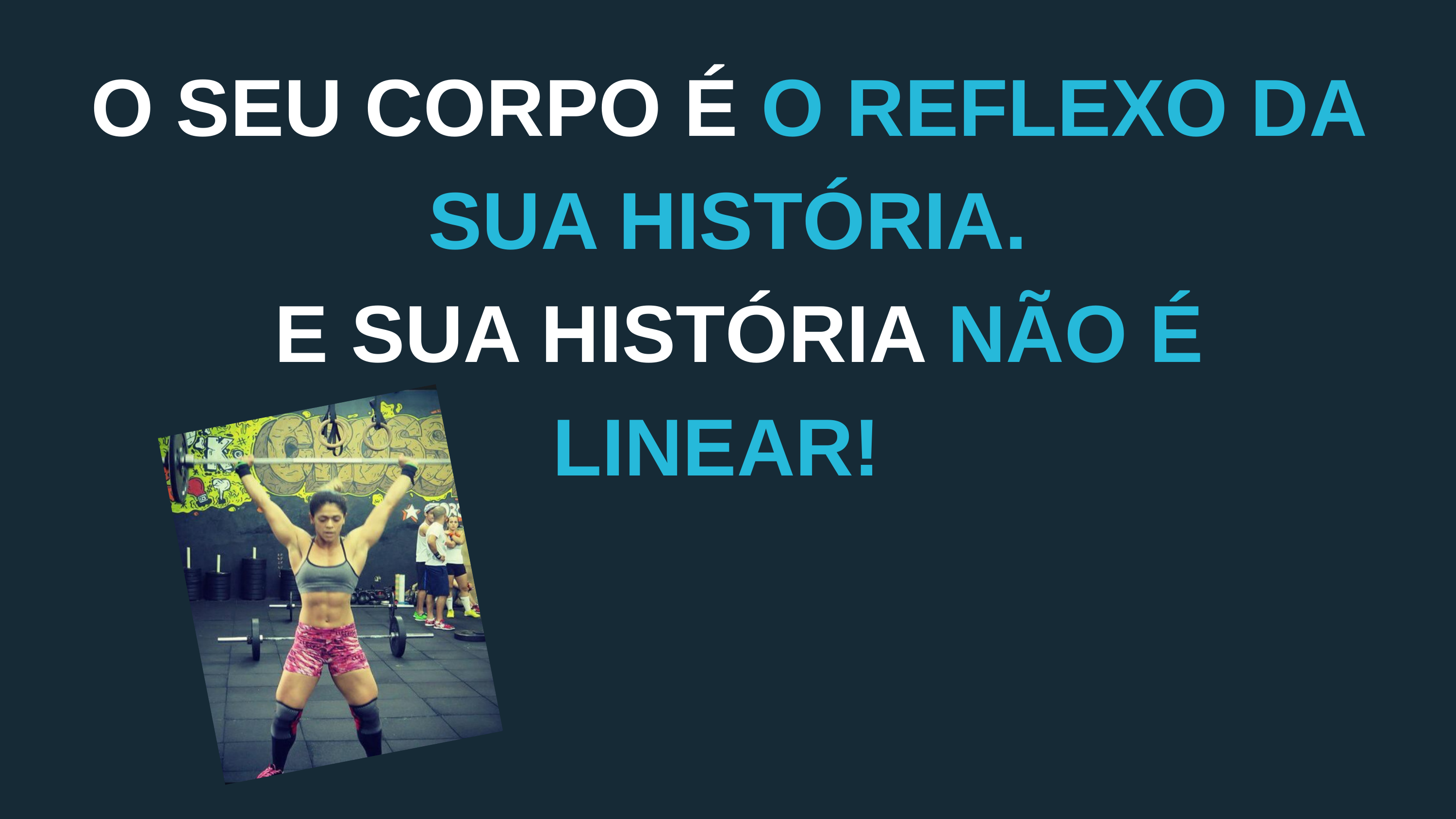

O SEU CORPO É O REFLEXO DA SUA HISTÓRIA.
 E SUA HISTÓRIA NÃO É LINEAR!